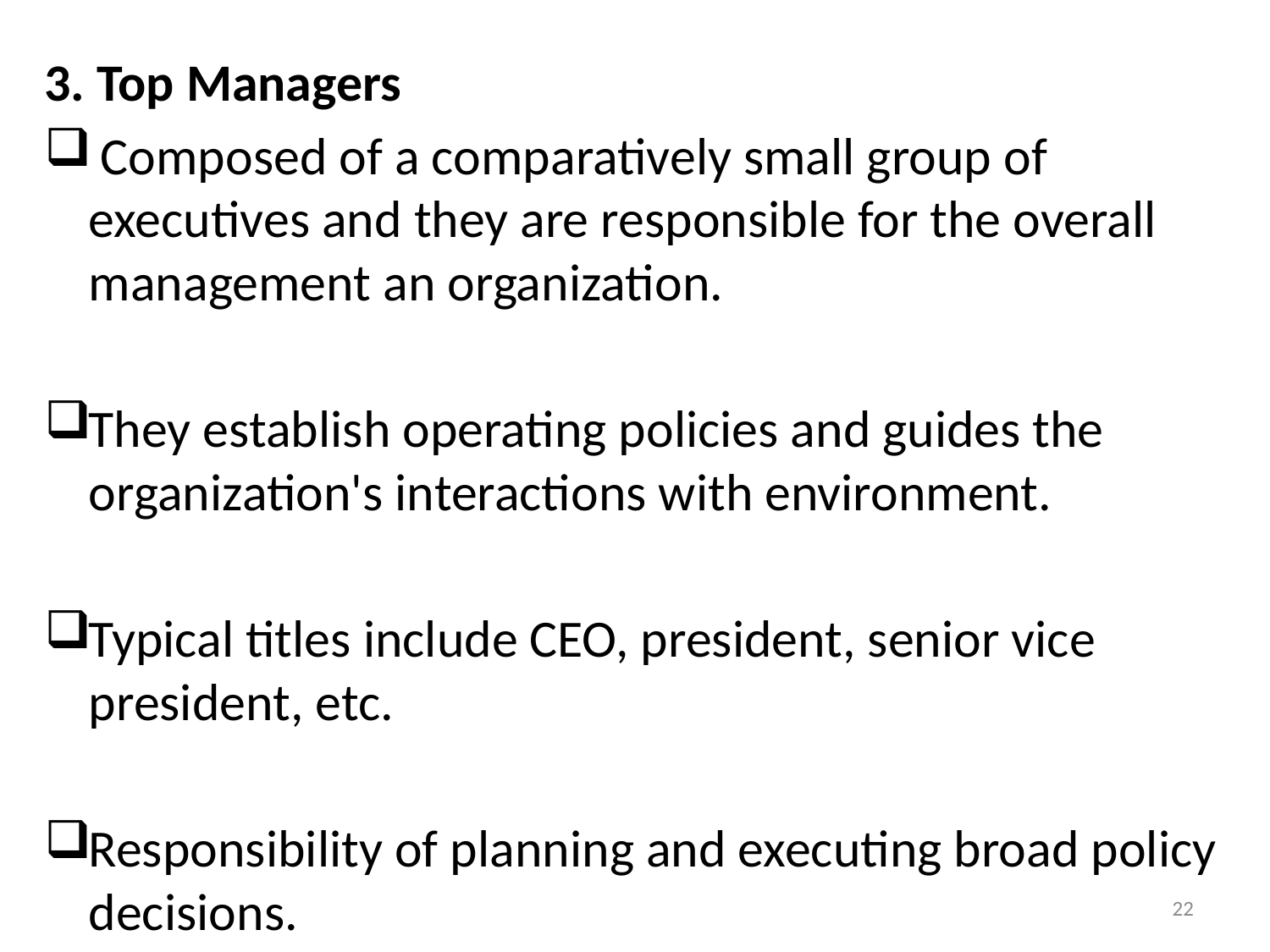

3. Top Managers
 Composed of a comparatively small group of executives and they are responsible for the overall management an organization.

They establish operating policies and guides the organization's interactions with environment.

Typical titles include CEO, president, senior vice president, etc.

Responsibility of planning and executing broad policy decisions.

22